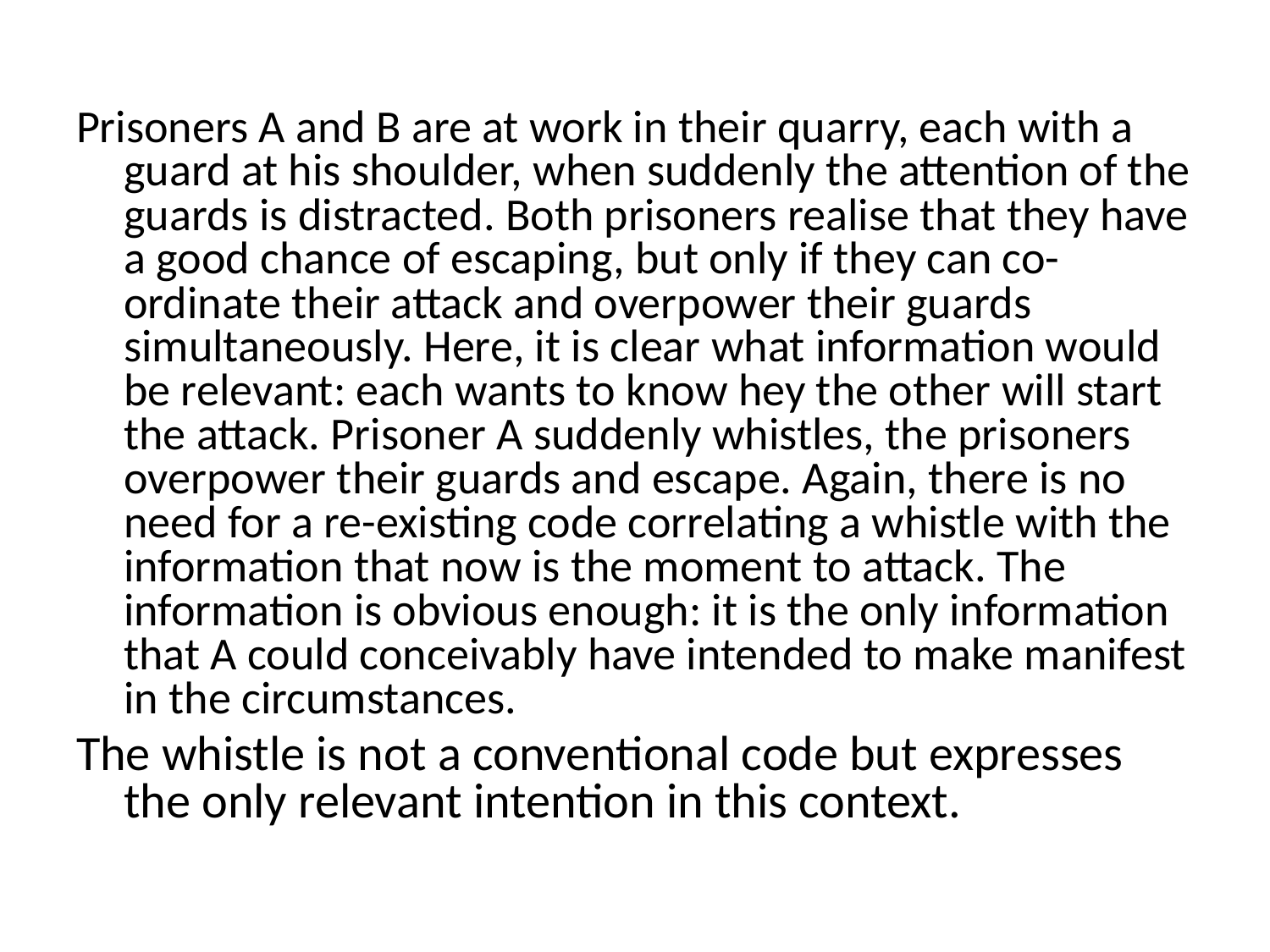

Prisoners A and B are at work in their quarry, each with a guard at his shoulder, when suddenly the attention of the guards is distracted. Both prisoners realise that they have a good chance of escaping, but only if they can co-ordinate their attack and overpower their guards simultaneously. Here, it is clear what information would be relevant: each wants to know hey the other will start the attack. Prisoner A suddenly whistles, the prisoners overpower their guards and escape. Again, there is no need for a re-existing code correlating a whistle with the information that now is the moment to attack. The information is obvious enough: it is the only information that A could conceivably have intended to make manifest in the circumstances.
The whistle is not a conventional code but expresses the only relevant intention in this context.